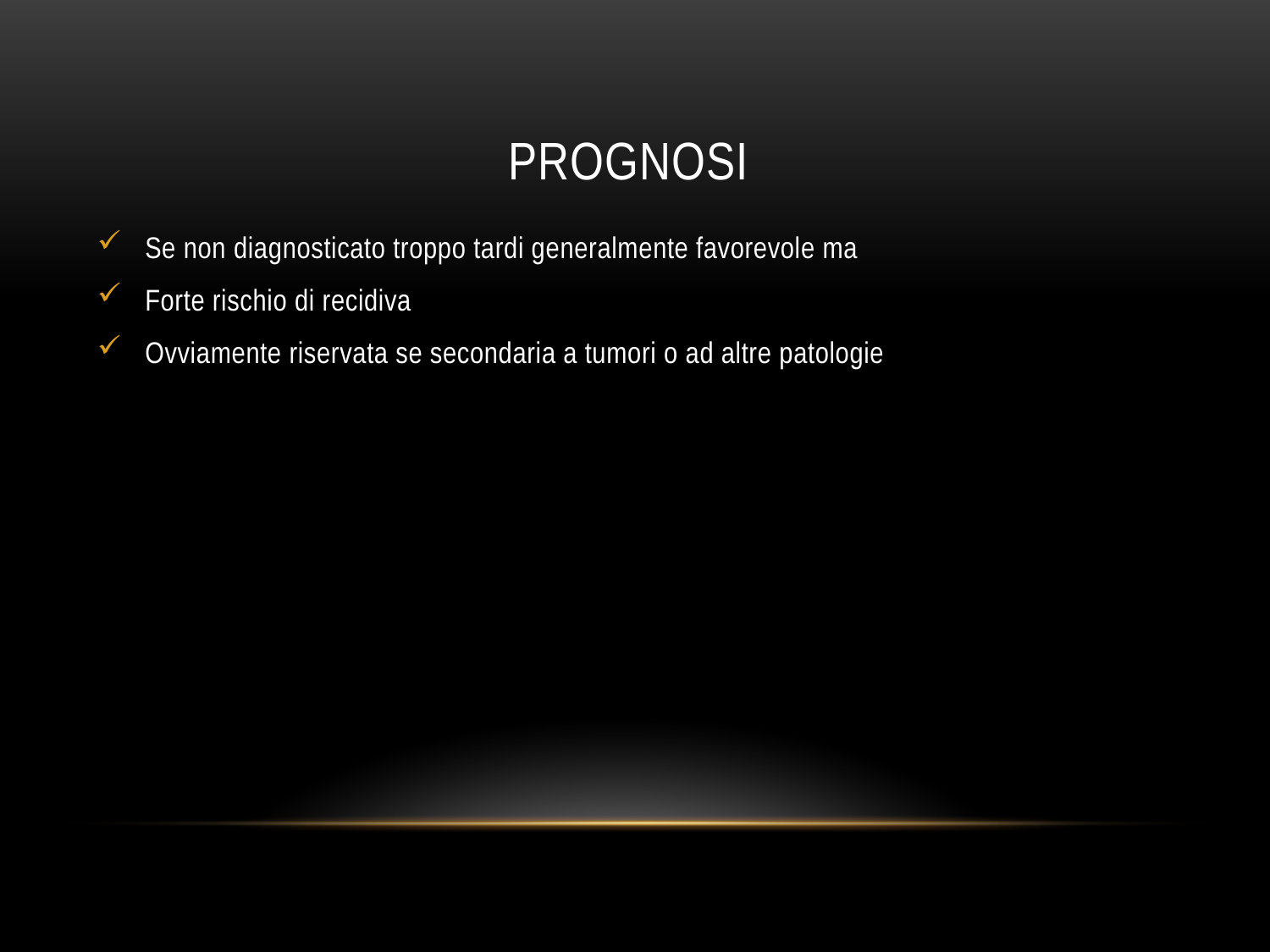

# Prognosi
Se non diagnosticato troppo tardi generalmente favorevole ma
Forte rischio di recidiva
Ovviamente riservata se secondaria a tumori o ad altre patologie